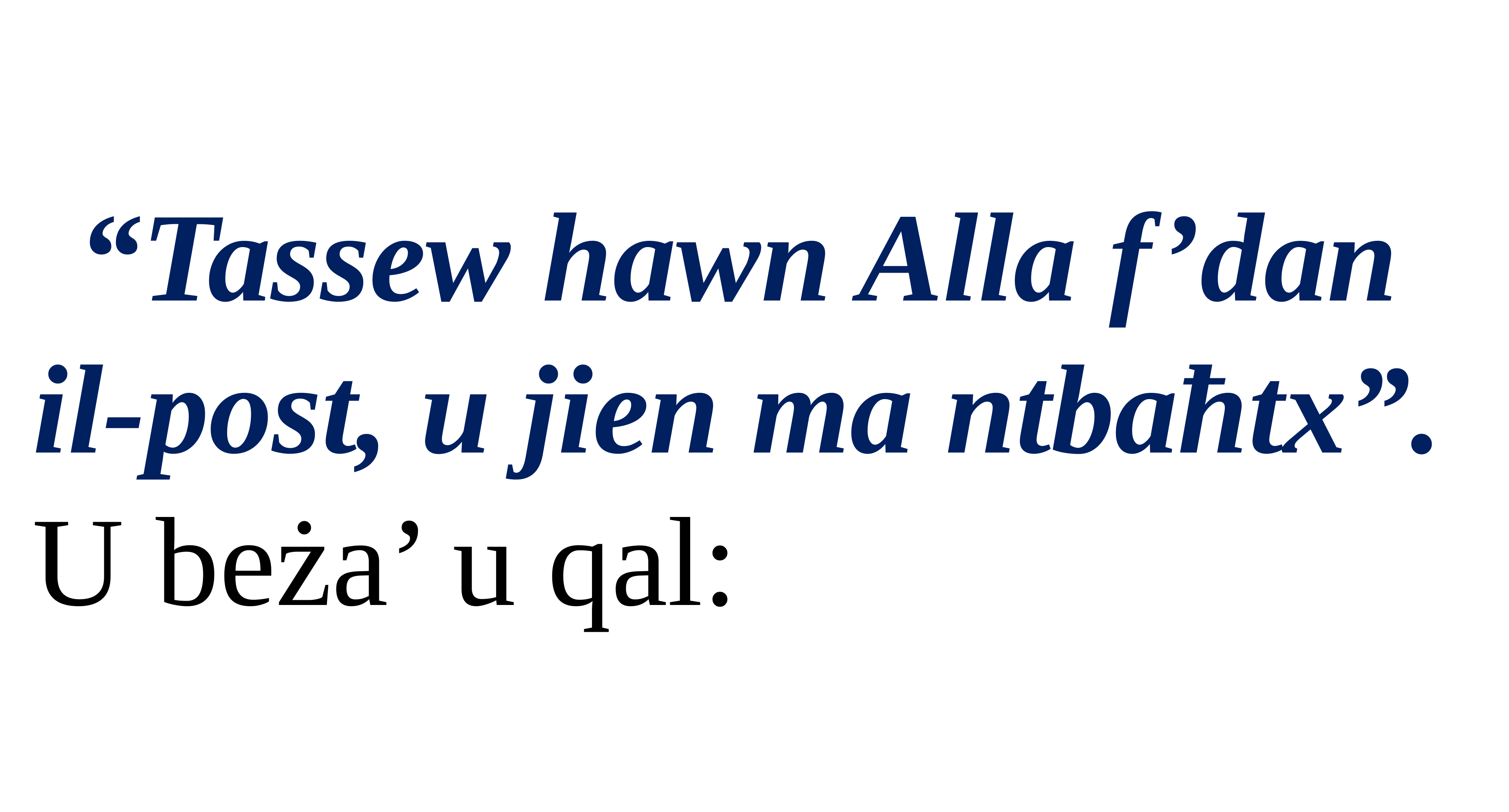

“Tassew hawn Alla f’dan
il-post, u jien ma ntbaħtx”.
U beża’ u qal: